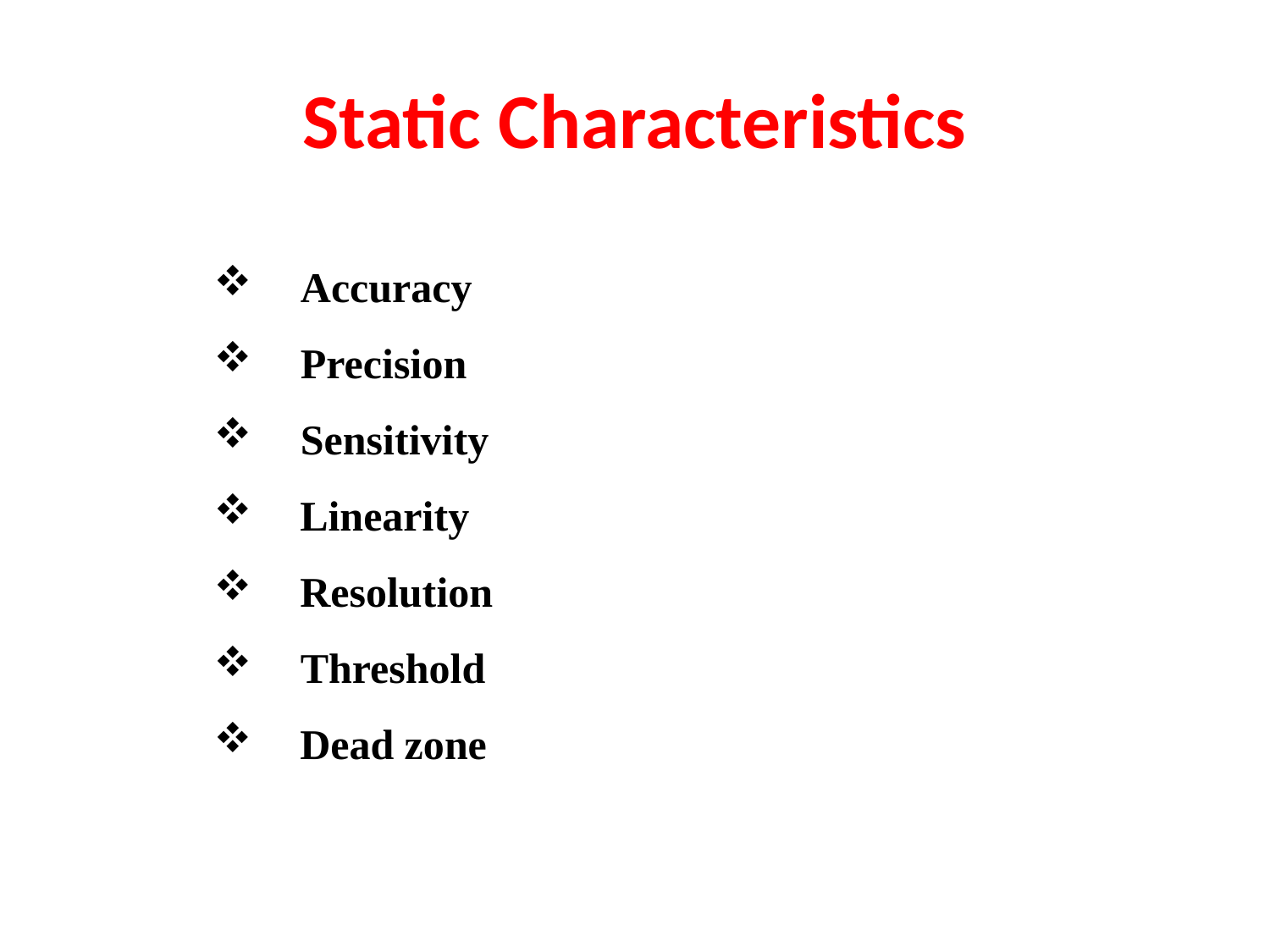

# Static Characteristics
Accuracy
Precision
Sensitivity
Linearity
Resolution
Threshold
Dead zone